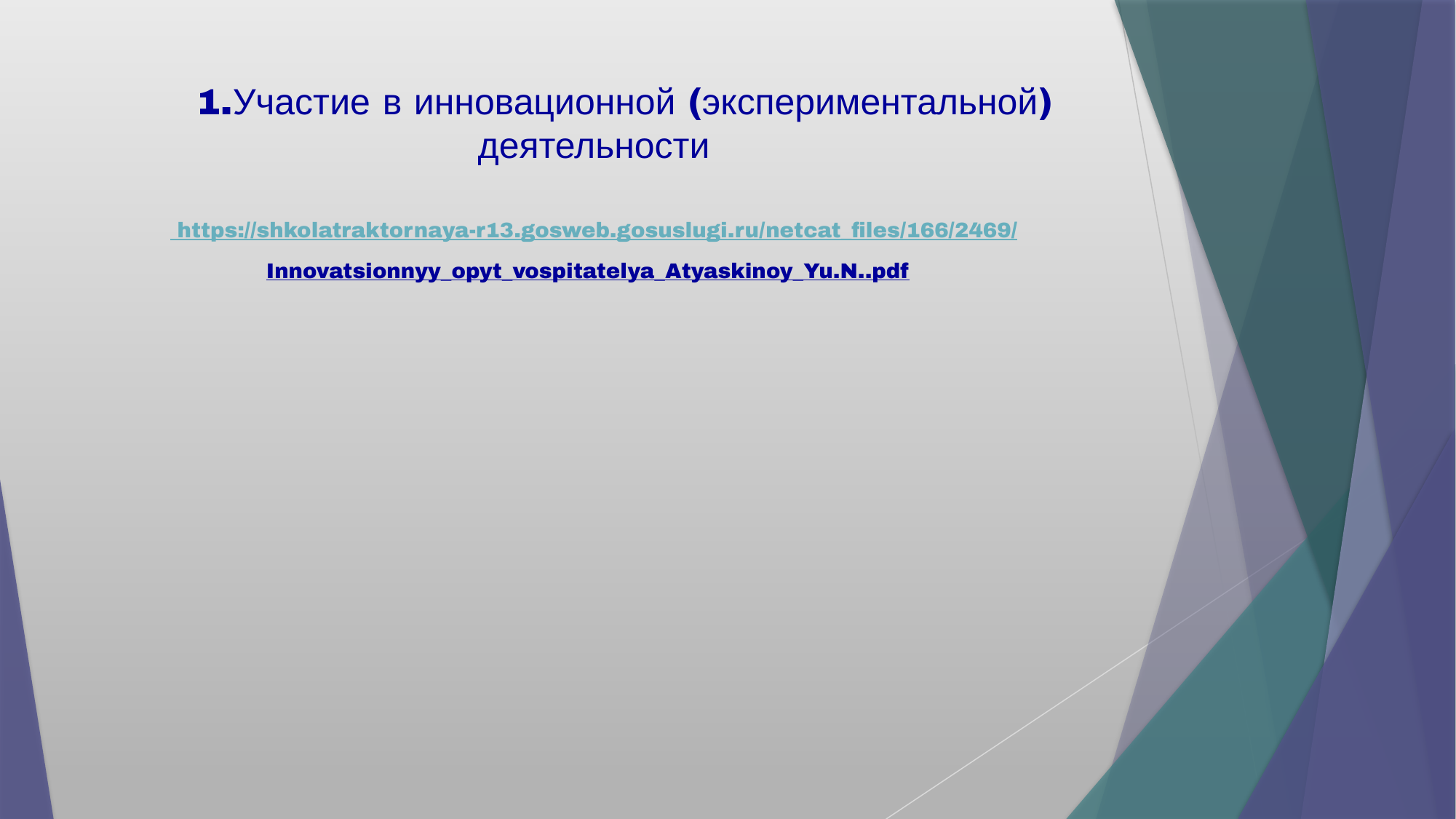

# 1.Участие в инновационной (экспериментальной) деятельности  https://shkolatraktornaya-r13.gosweb.gosuslugi.ru/netcat_files/166/2469/Innovatsionnyy_opyt_vospitatelya_Atyaskinoy_Yu.N..pdf